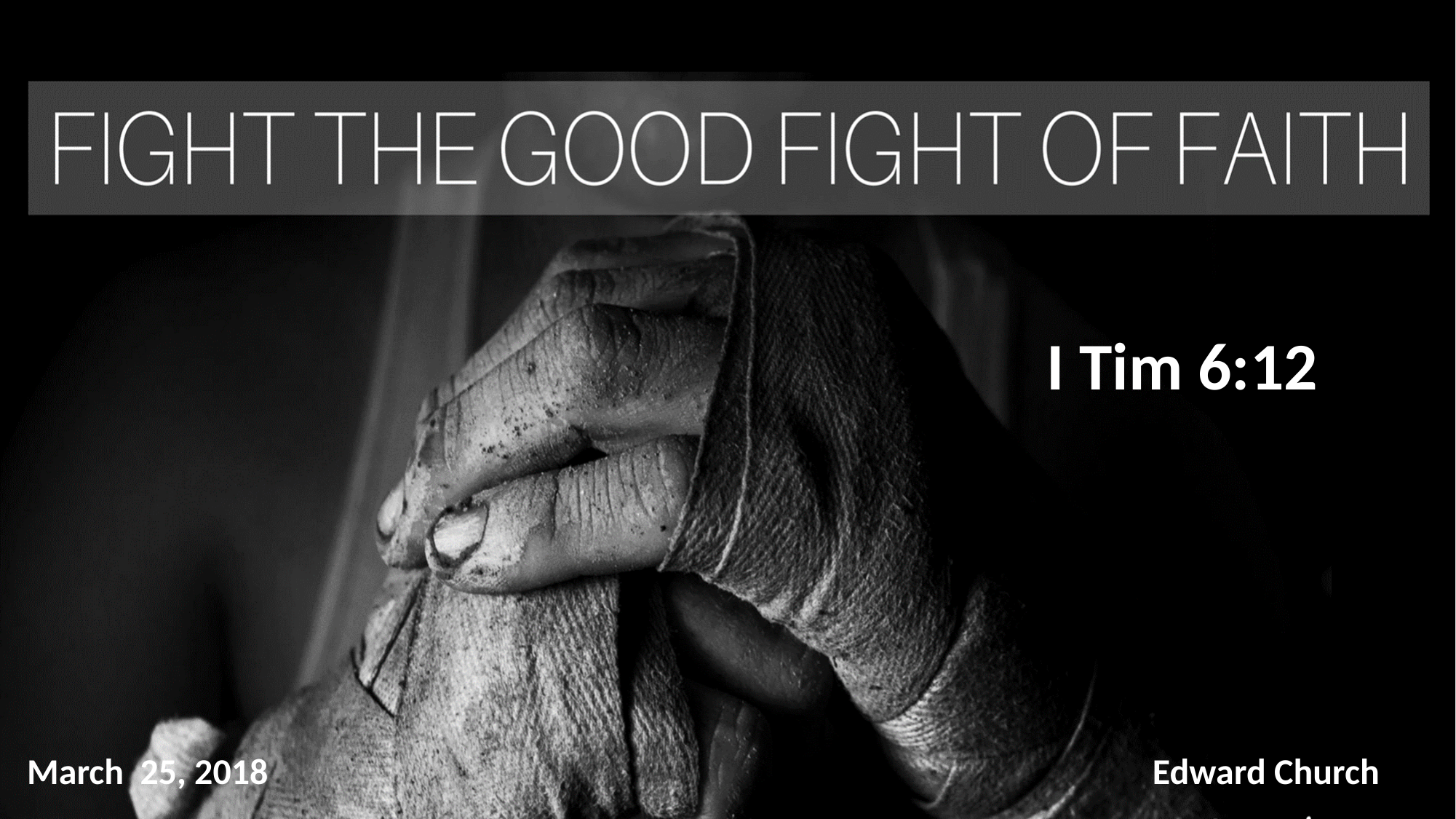

I Tim 6:12
March  25, 2018
Edward Church